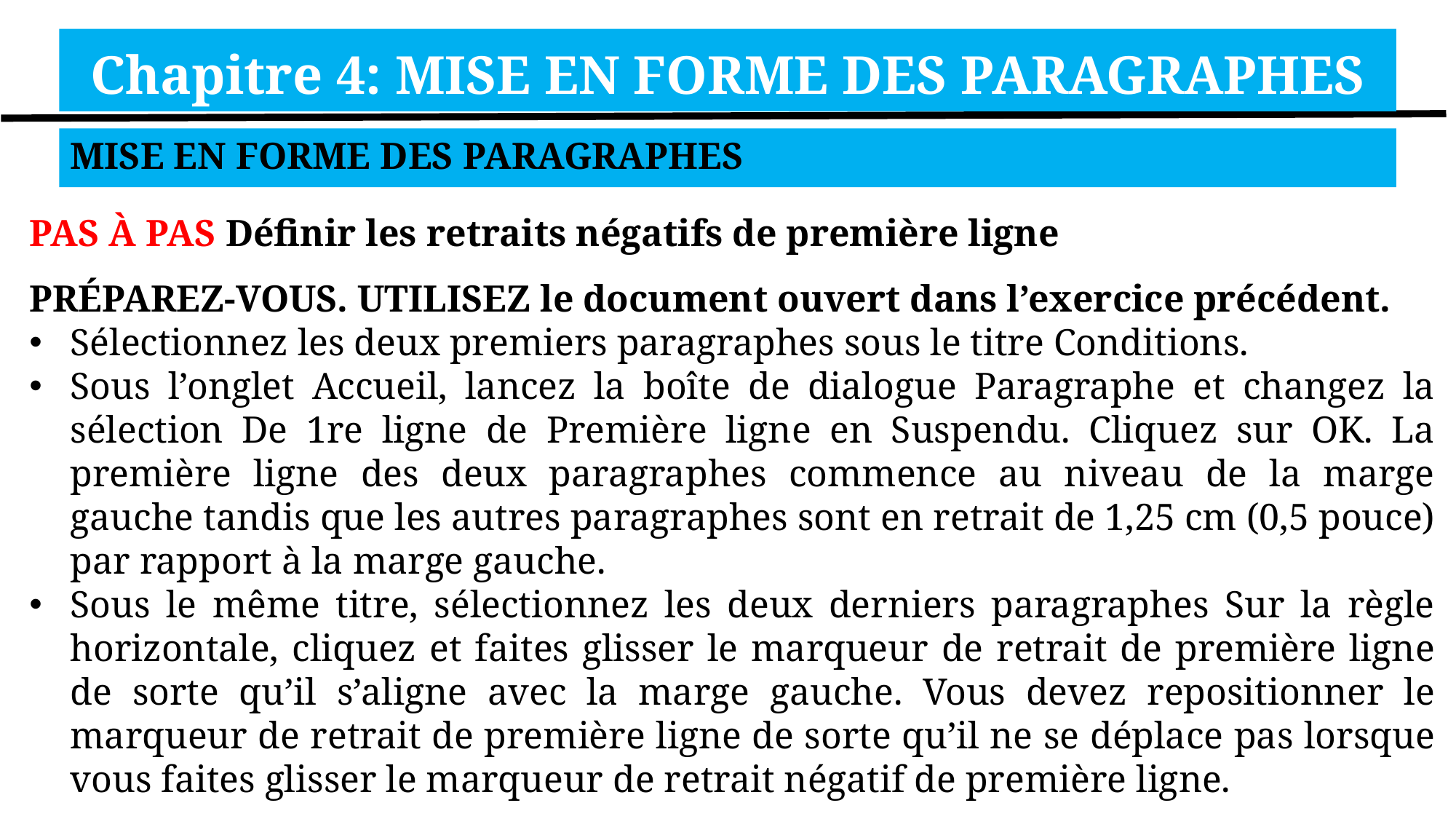

Chapitre 4: MISE EN FORME DES PARAGRAPHES
MISE EN FORME DES PARAGRAPHES
PAS À PAS Définir les retraits négatifs de première ligne
PRÉPAREZ-VOUS. UTILISEZ le document ouvert dans l’exercice précédent.
Sélectionnez les deux premiers paragraphes sous le titre Conditions.
Sous l’onglet Accueil, lancez la boîte de dialogue Paragraphe et changez la sélection De 1re ligne de Première ligne en Suspendu. Cliquez sur OK. La première ligne des deux paragraphes commence au niveau de la marge gauche tandis que les autres paragraphes sont en retrait de 1,25 cm (0,5 pouce) par rapport à la marge gauche.
Sous le même titre, sélectionnez les deux derniers paragraphes Sur la règle horizontale, cliquez et faites glisser le marqueur de retrait de première ligne de sorte qu’il s’aligne avec la marge gauche. Vous devez repositionner le marqueur de retrait de première ligne de sorte qu’il ne se déplace pas lorsque vous faites glisser le marqueur de retrait négatif de première ligne.